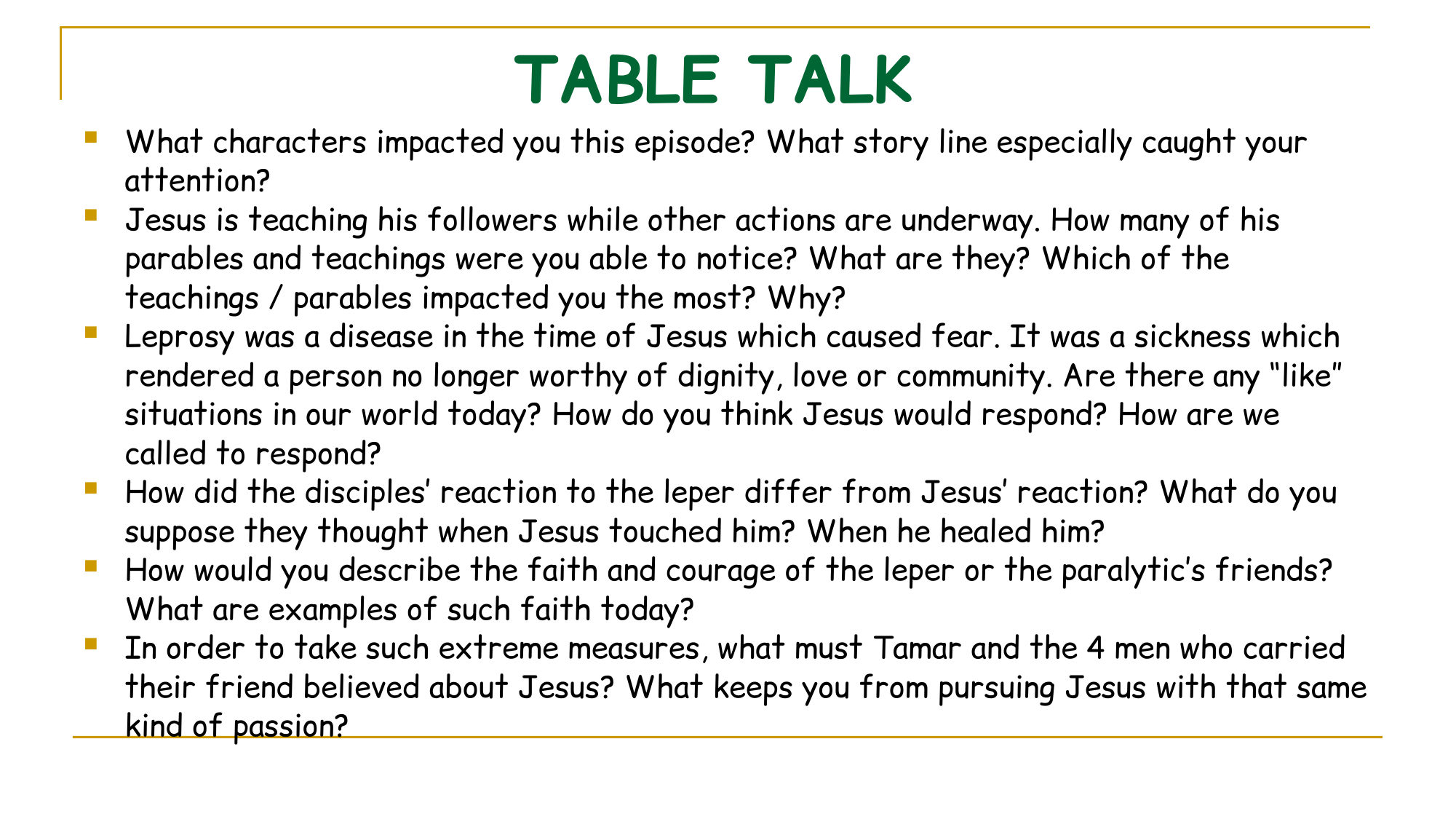

# TABLE TALK
What characters impacted you this episode? What story line especially caught your attention?
Jesus is teaching his followers while other actions are underway. How many of his parables and teachings were you able to notice? What are they? Which of the teachings / parables impacted you the most? Why?
Leprosy was a disease in the time of Jesus which caused fear. It was a sickness which rendered a person no longer worthy of dignity, love or community. Are there any “like” situations in our world today? How do you think Jesus would respond? How are we called to respond?
How did the disciples’ reaction to the leper differ from Jesus’ reaction? What do you suppose they thought when Jesus touched him? When he healed him?
How would you describe the faith and courage of the leper or the paralytic’s friends? What are examples of such faith today?
In order to take such extreme measures, what must Tamar and the 4 men who carried their friend believed about Jesus? What keeps you from pursuing Jesus with that same kind of passion?